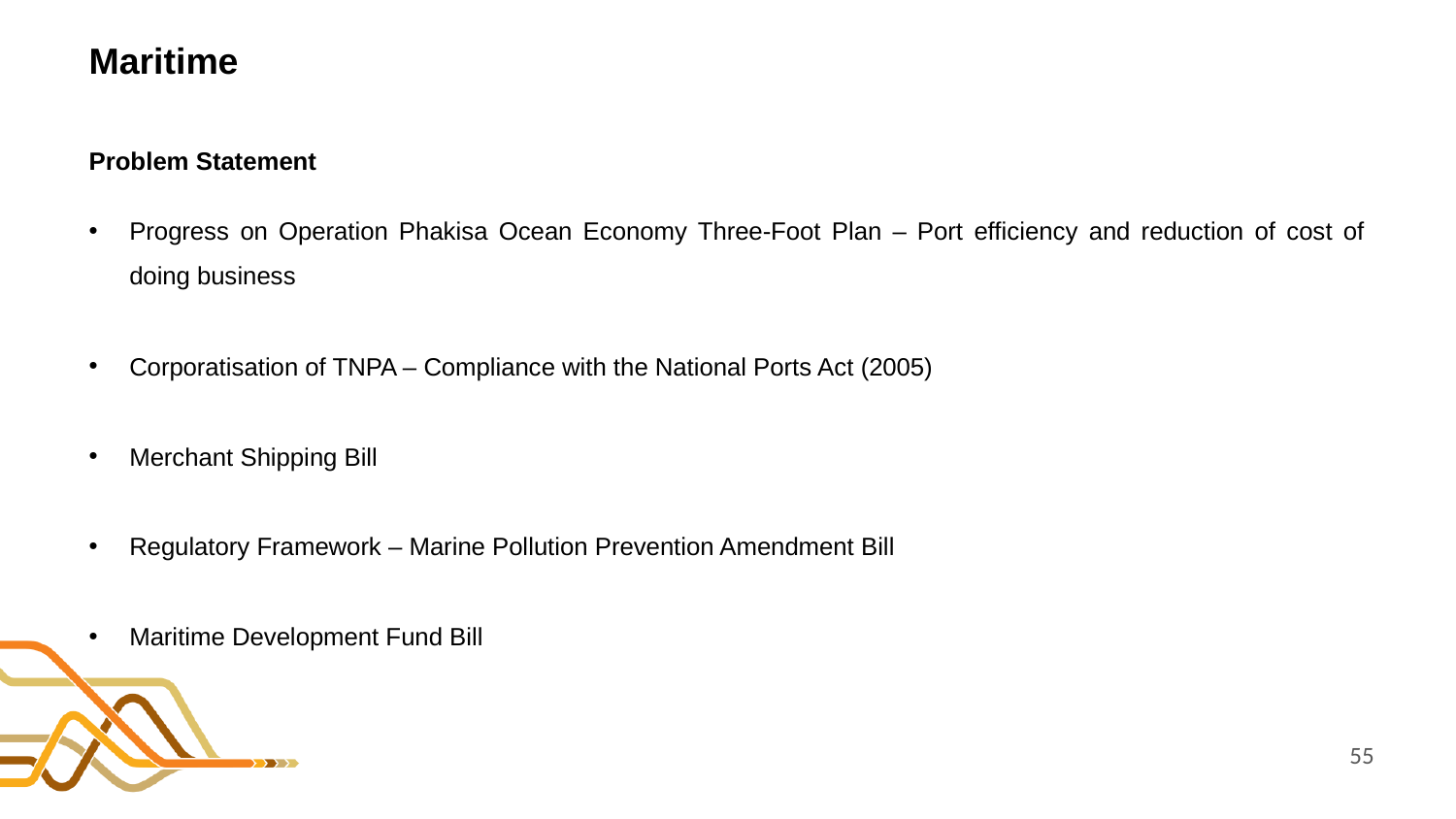

# Maritime

Problem Statement

Progress on Operation Phakisa Ocean Economy Three-Foot Plan – Port efficiency and reduction of cost of doing business

Corporatisation of TNPA – Compliance with the National Ports Act (2005)

Merchant Shipping Bill

Regulatory Framework – Marine Pollution Prevention Amendment Bill

Maritime Development Fund Bill

55